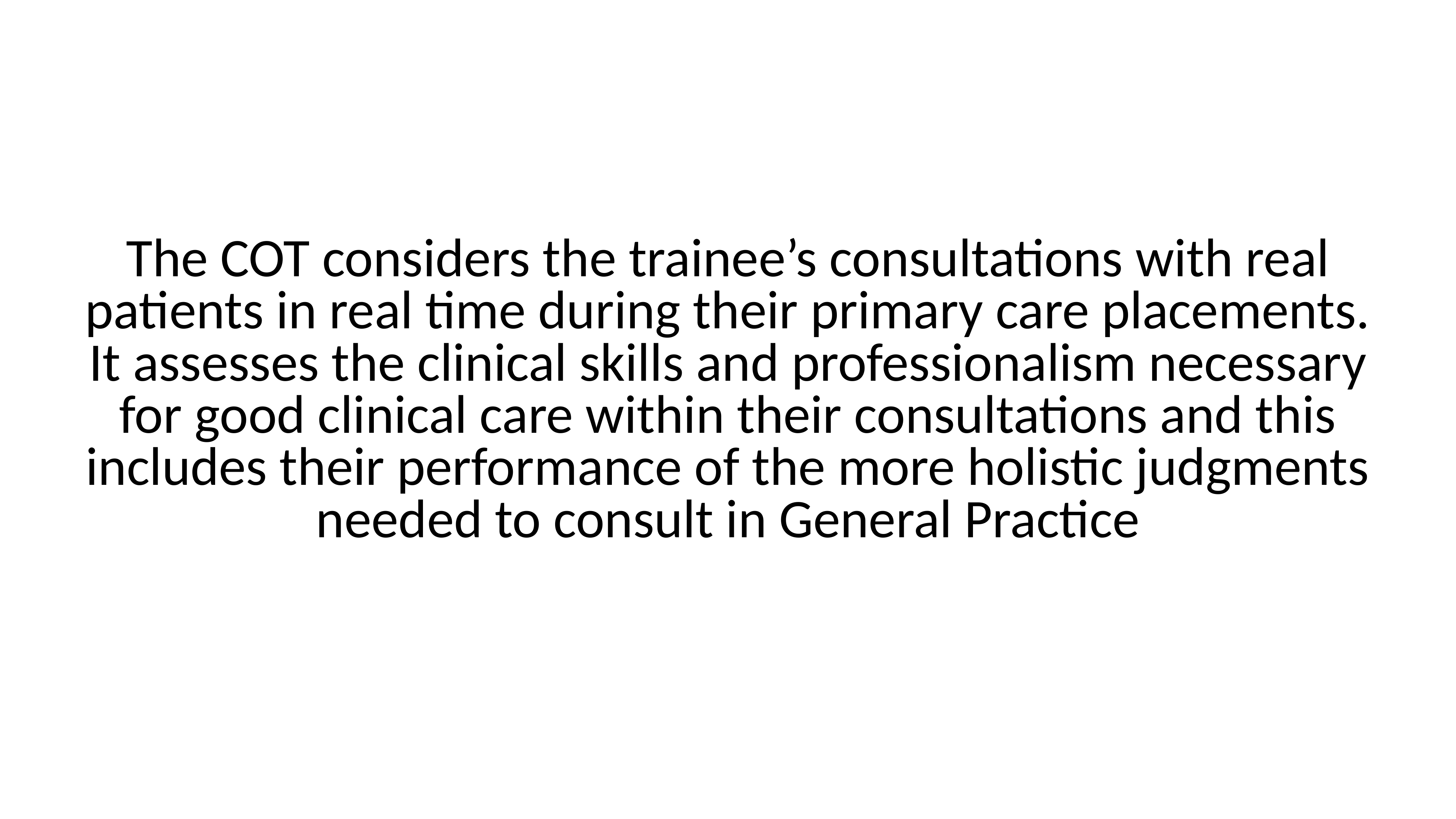

The COT considers the trainee’s consultations with real patients in real time during their primary care placements. It assesses the clinical skills and professionalism necessary for good clinical care within their consultations and this includes their performance of the more holistic judgments needed to consult in General Practice